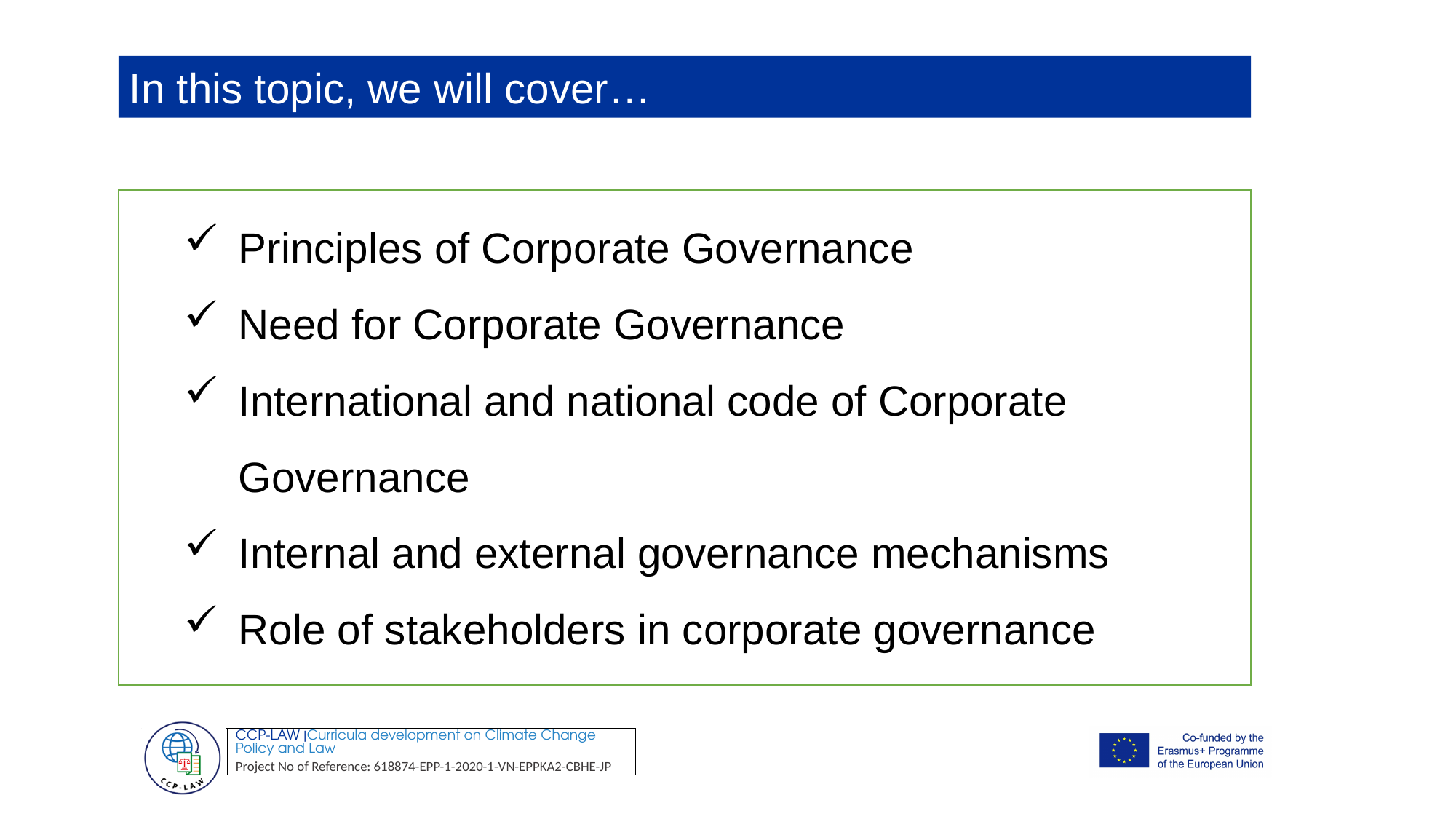

In this topic, we will cover…
Principles of Corporate Governance
Need for Corporate Governance
International and national code of Corporate Governance
Internal and external governance mechanisms
Role of stakeholders in corporate governance